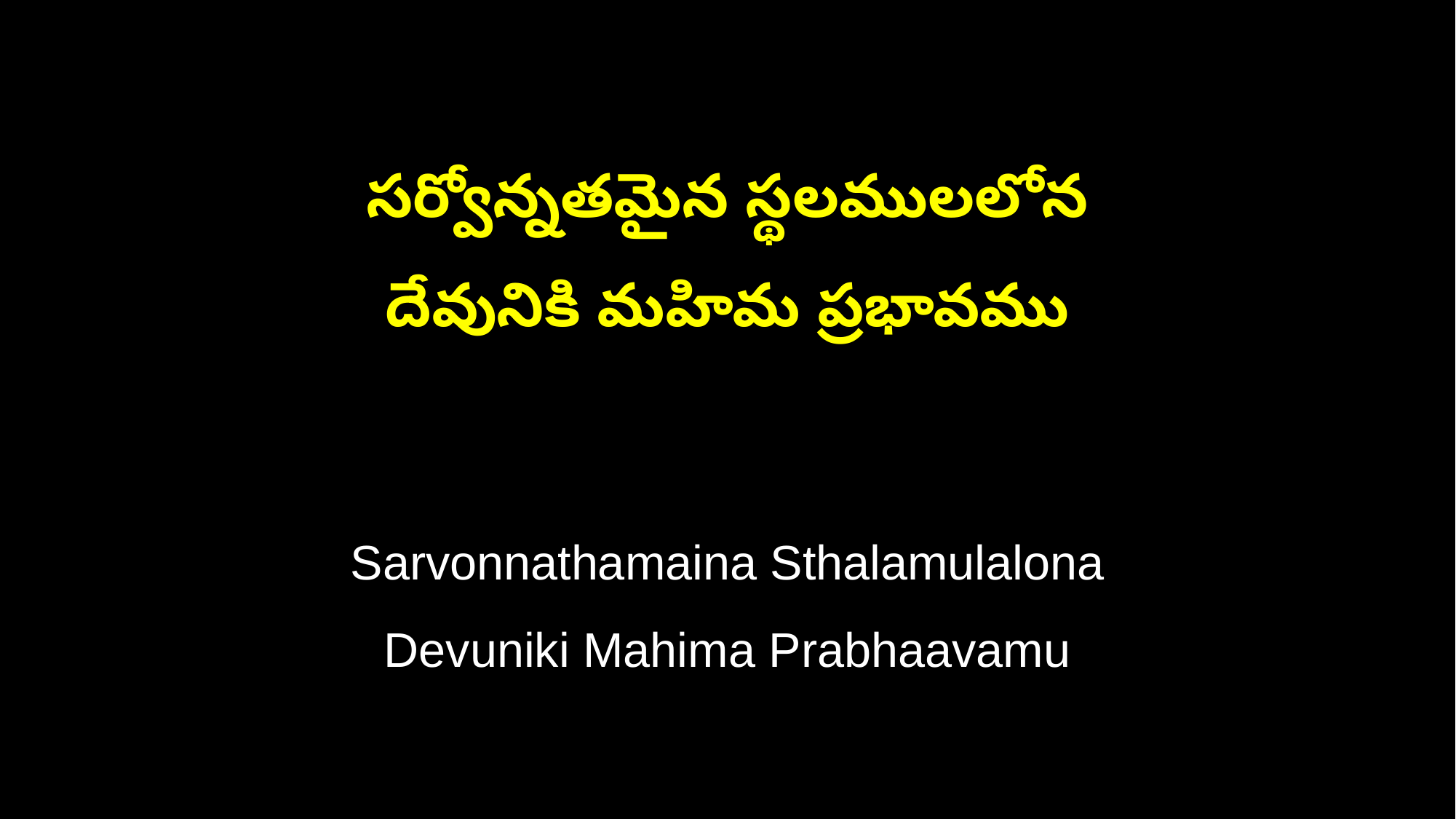

సర్వోన్నతమైన స్థలములలోన
దేవునికి మహిమ ప్రభావము
Sarvonnathamaina Sthalamulalona
Devuniki Mahima Prabhaavamu